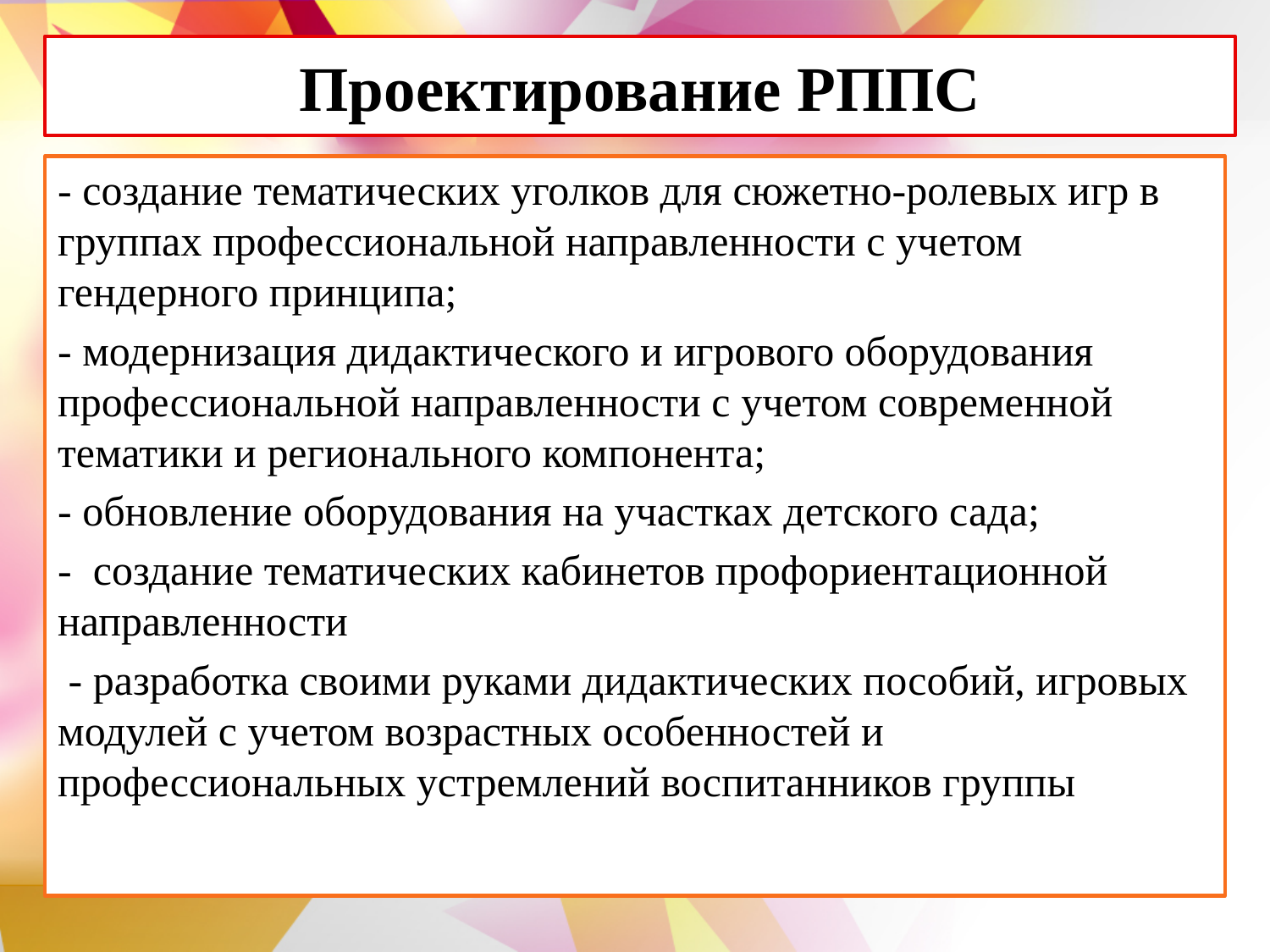

# Проектирование РППС
- создание тематических уголков для сюжетно-ролевых игр в группах профессиональной направленности с учетом гендерного принципа;
- модернизация дидактического и игрового оборудования профессиональной направленности с учетом современной тематики и регионального компонента;
- обновление оборудования на участках детского сада;
-  создание тематических кабинетов профориентационной направленности
 - разработка своими руками дидактических пособий, игровых модулей с учетом возрастных особенностей и профессиональных устремлений воспитанников группы